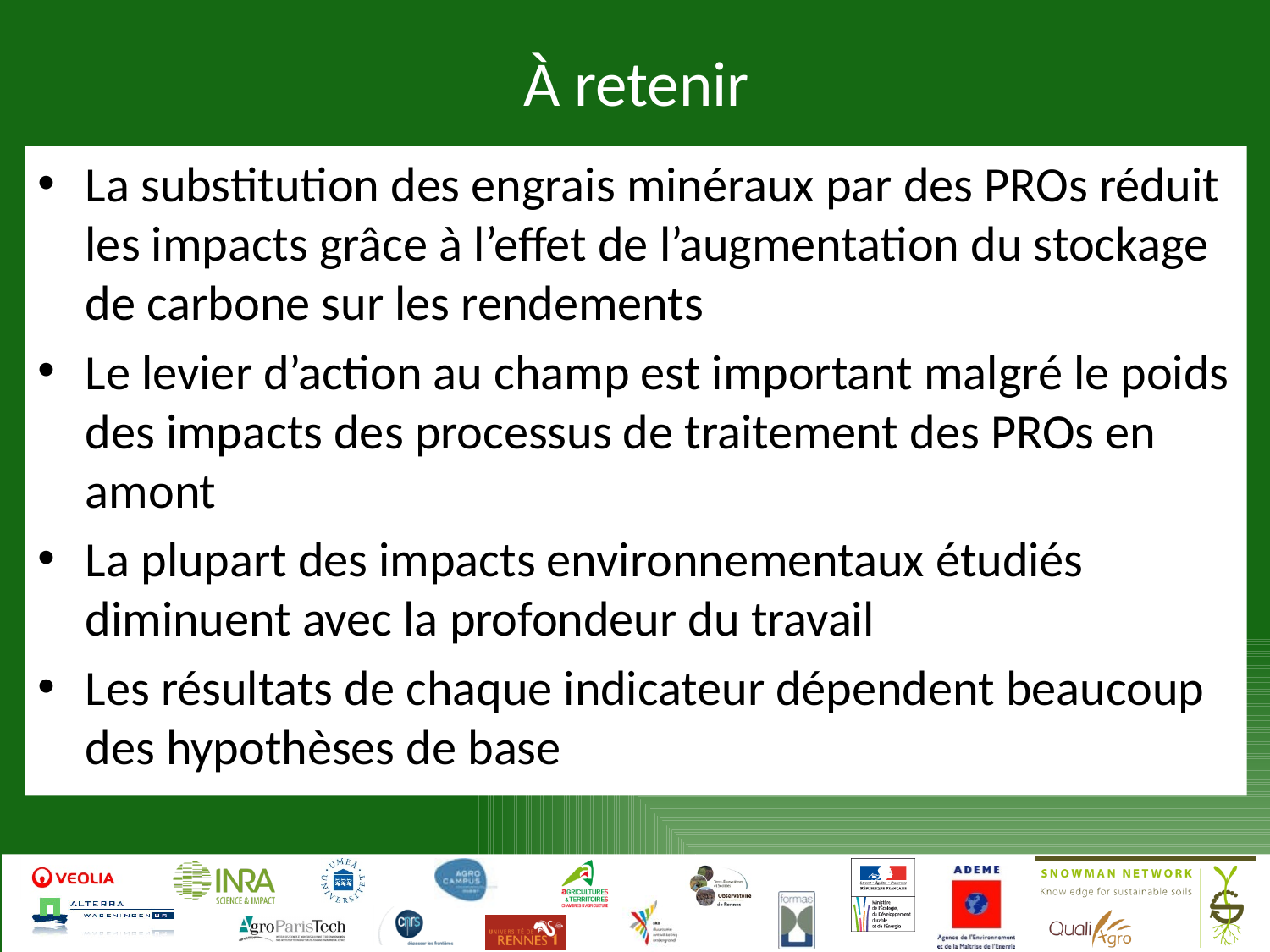

À retenir
La substitution des engrais minéraux par des PROs réduit les impacts grâce à l’effet de l’augmentation du stockage de carbone sur les rendements
Le levier d’action au champ est important malgré le poids des impacts des processus de traitement des PROs en amont
La plupart des impacts environnementaux étudiés diminuent avec la profondeur du travail
Les résultats de chaque indicateur dépendent beaucoup des hypothèses de base